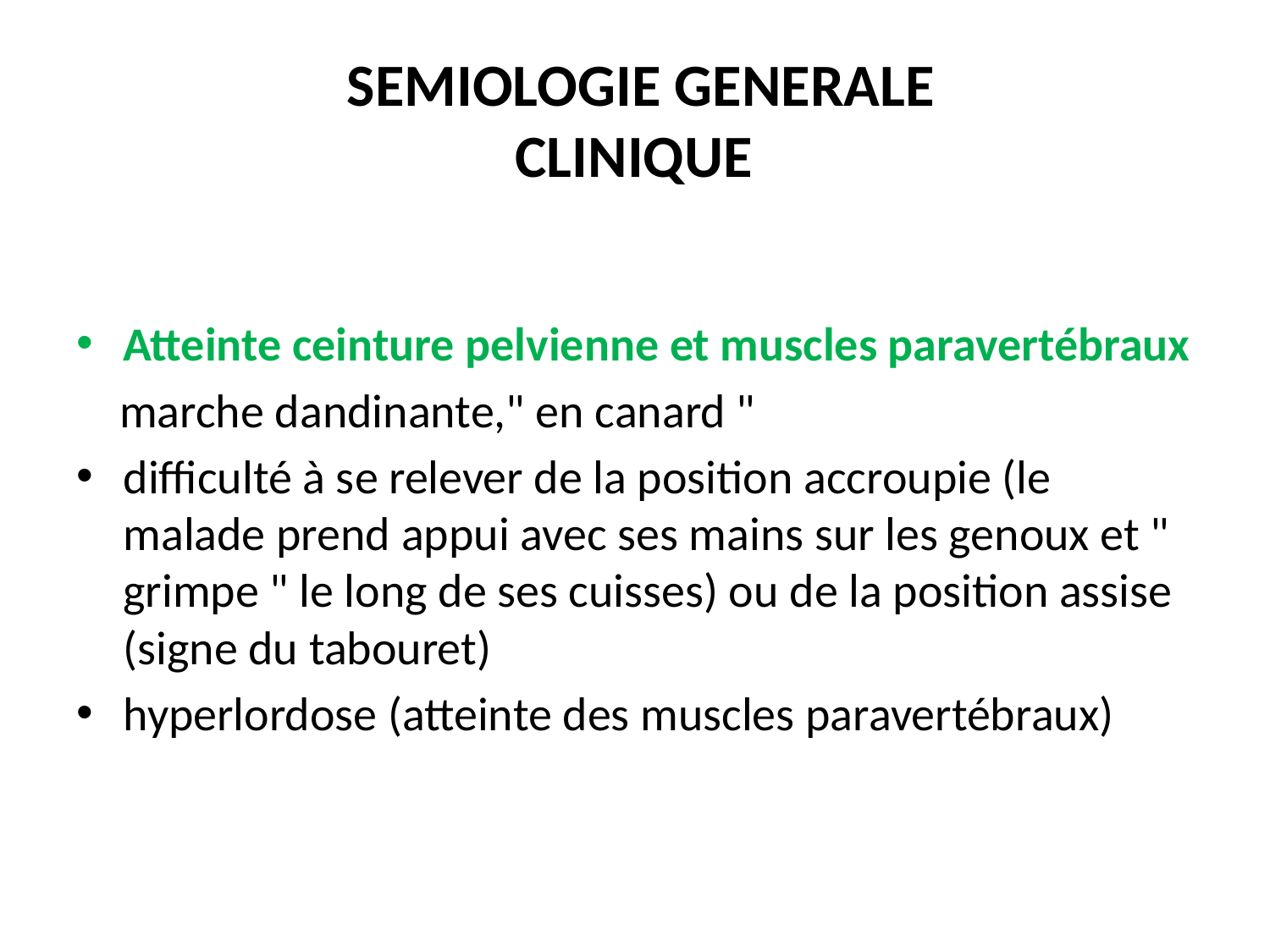

# SEMIOLOGIE GENERALE CLINIQUE
Atteinte ceinture pelvienne et muscles paravertébraux
    marche dandinante," en canard "
difficulté à se relever de la position accroupie (le malade prend appui avec ses mains sur les genoux et " grimpe " le long de ses cuisses) ou de la position assise (signe du tabouret)
hyperlordose (atteinte des muscles paravertébraux)